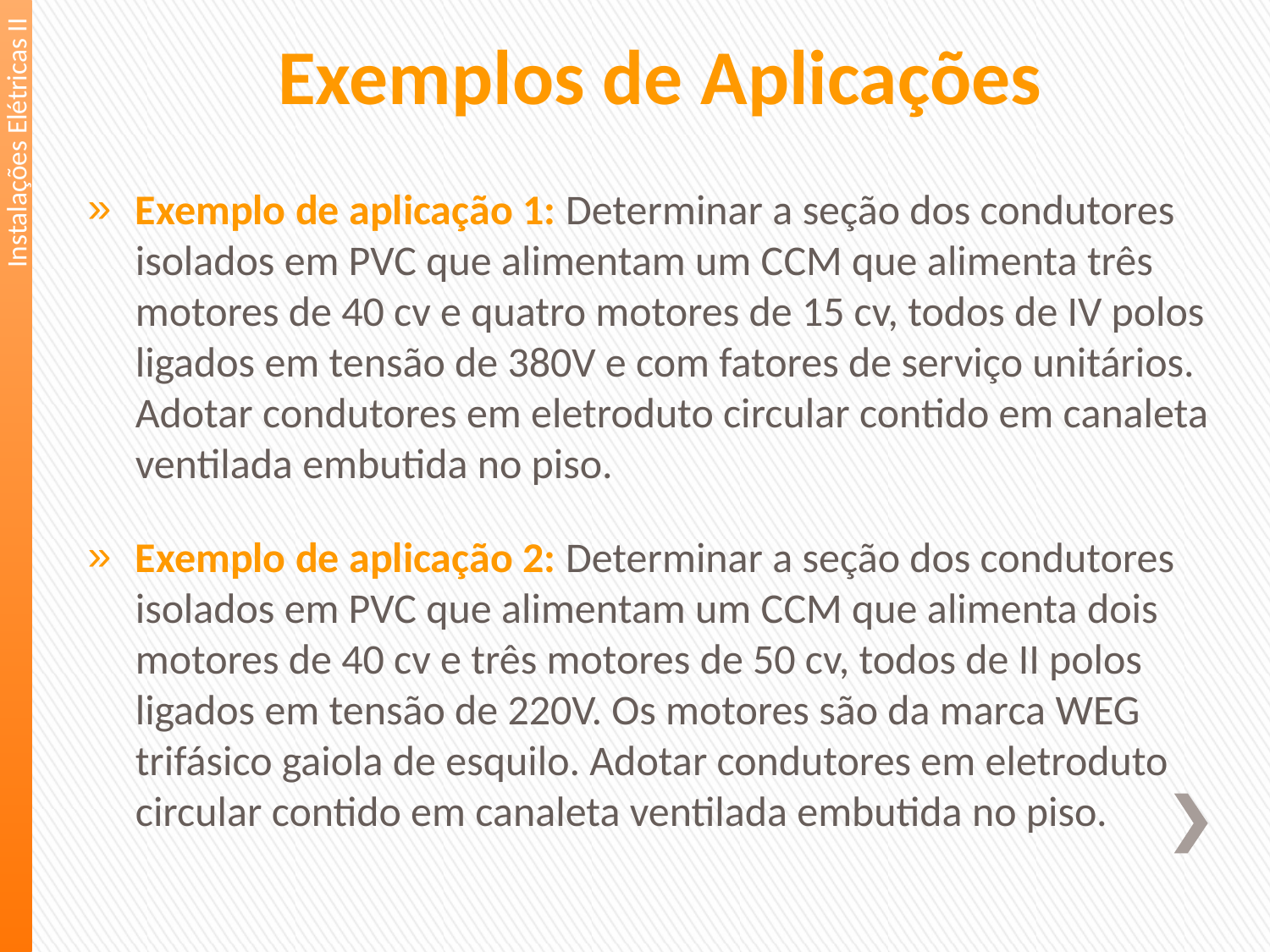

Exemplos de Aplicações
Instalações Elétricas II
Exemplo de aplicação 1: Determinar a seção dos condutores isolados em PVC que alimentam um CCM que alimenta três motores de 40 cv e quatro motores de 15 cv, todos de IV polos ligados em tensão de 380V e com fatores de serviço unitários. Adotar condutores em eletroduto circular contido em canaleta ventilada embutida no piso.

Exemplo de aplicação 2: Determinar a seção dos condutores isolados em PVC que alimentam um CCM que alimenta dois motores de 40 cv e três motores de 50 cv, todos de II polos ligados em tensão de 220V. Os motores são da marca WEG trifásico gaiola de esquilo. Adotar condutores em eletroduto circular contido em canaleta ventilada embutida no piso.